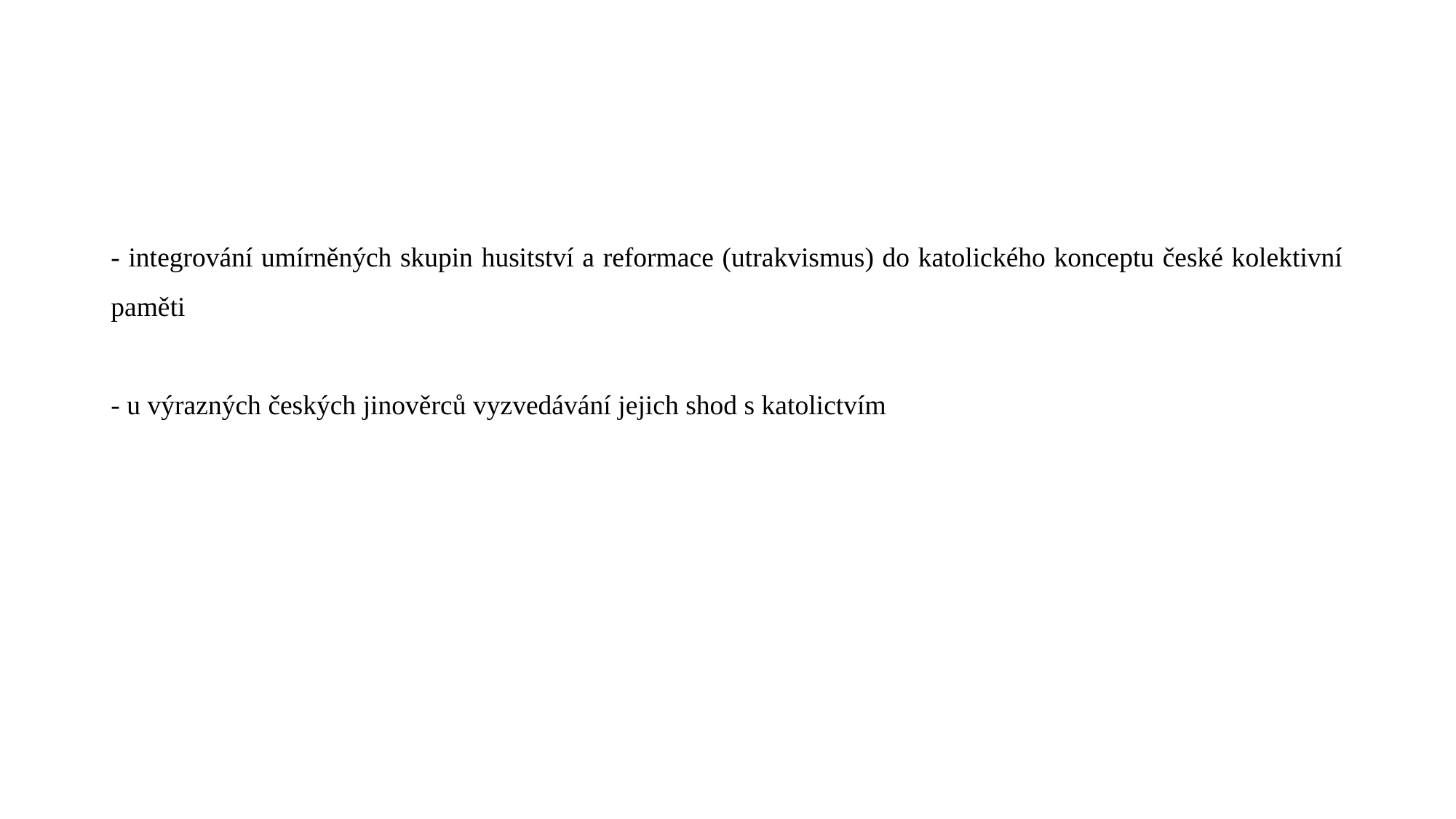

#
- integrování umírněných skupin husitství a reformace (utrakvismus) do katolického konceptu české kolektivní paměti

- u výrazných českých jinověrců vyzvedávání jejich shod s katolictvím